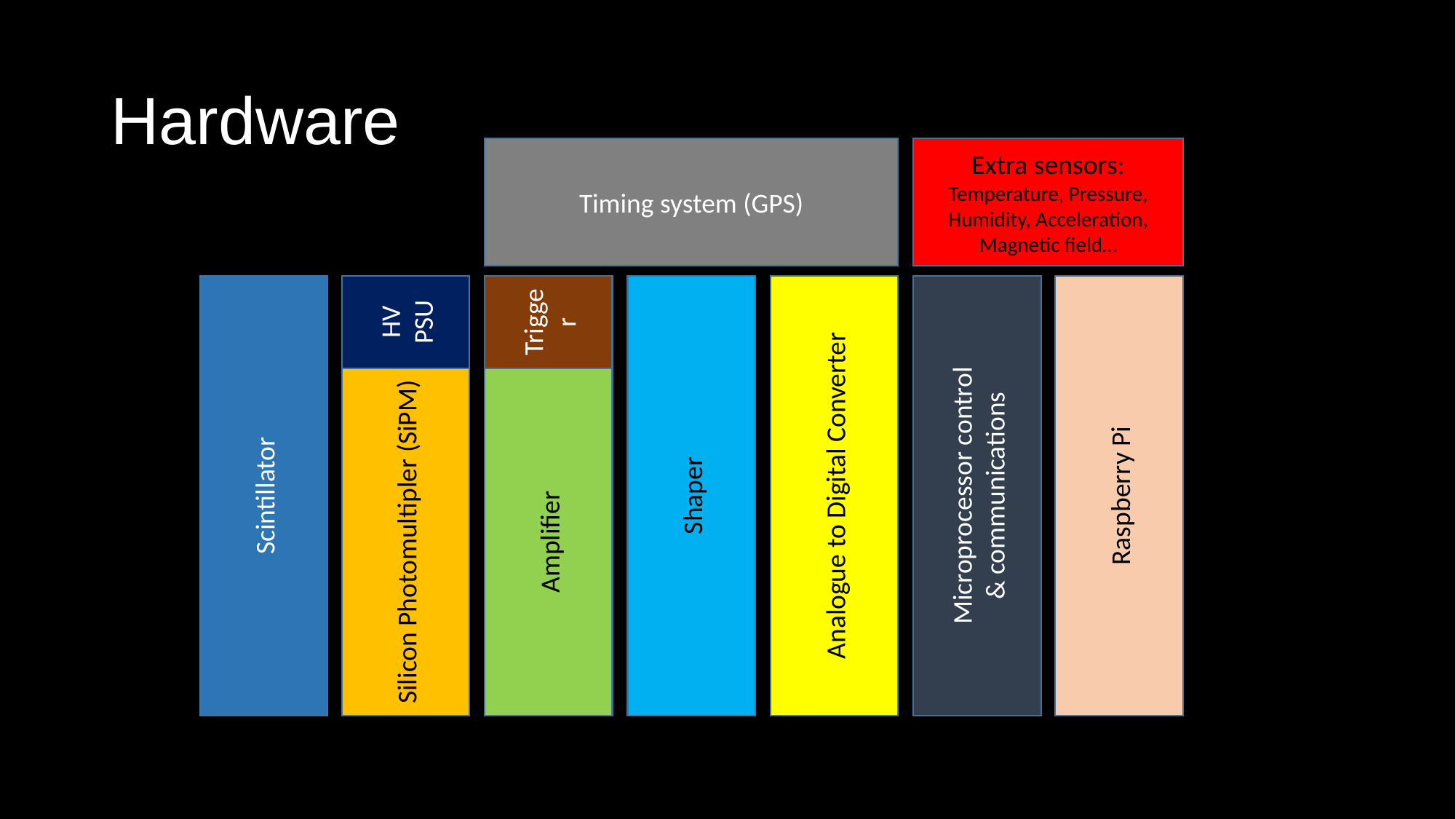

Timing system (GPS)
# Hardware
Extra sensors:
Temperature, Pressure, Humidity, Acceleration, Magnetic field…
Analogue to Digital Converter
Microprocessor control
& communications
Raspberry Pi
Scintillator
Trigger
Shaper
HV PSU
Silicon Photomultipler (SiPM)
Amplifier